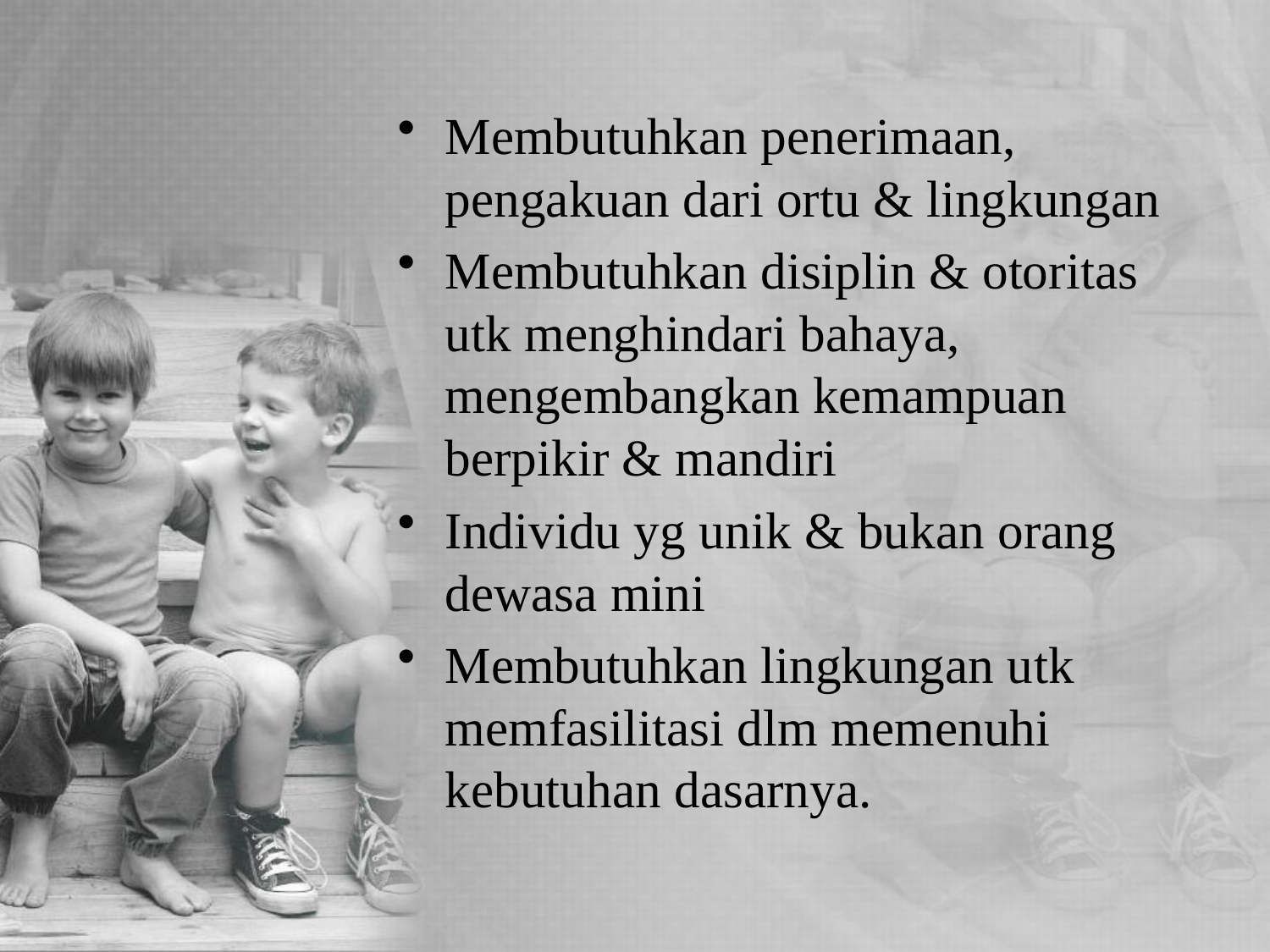

Membutuhkan penerimaan, pengakuan dari ortu & lingkungan
Membutuhkan disiplin & otoritas utk menghindari bahaya, mengembangkan kemampuan berpikir & mandiri
Individu yg unik & bukan orang dewasa mini
Membutuhkan lingkungan utk memfasilitasi dlm memenuhi kebutuhan dasarnya.